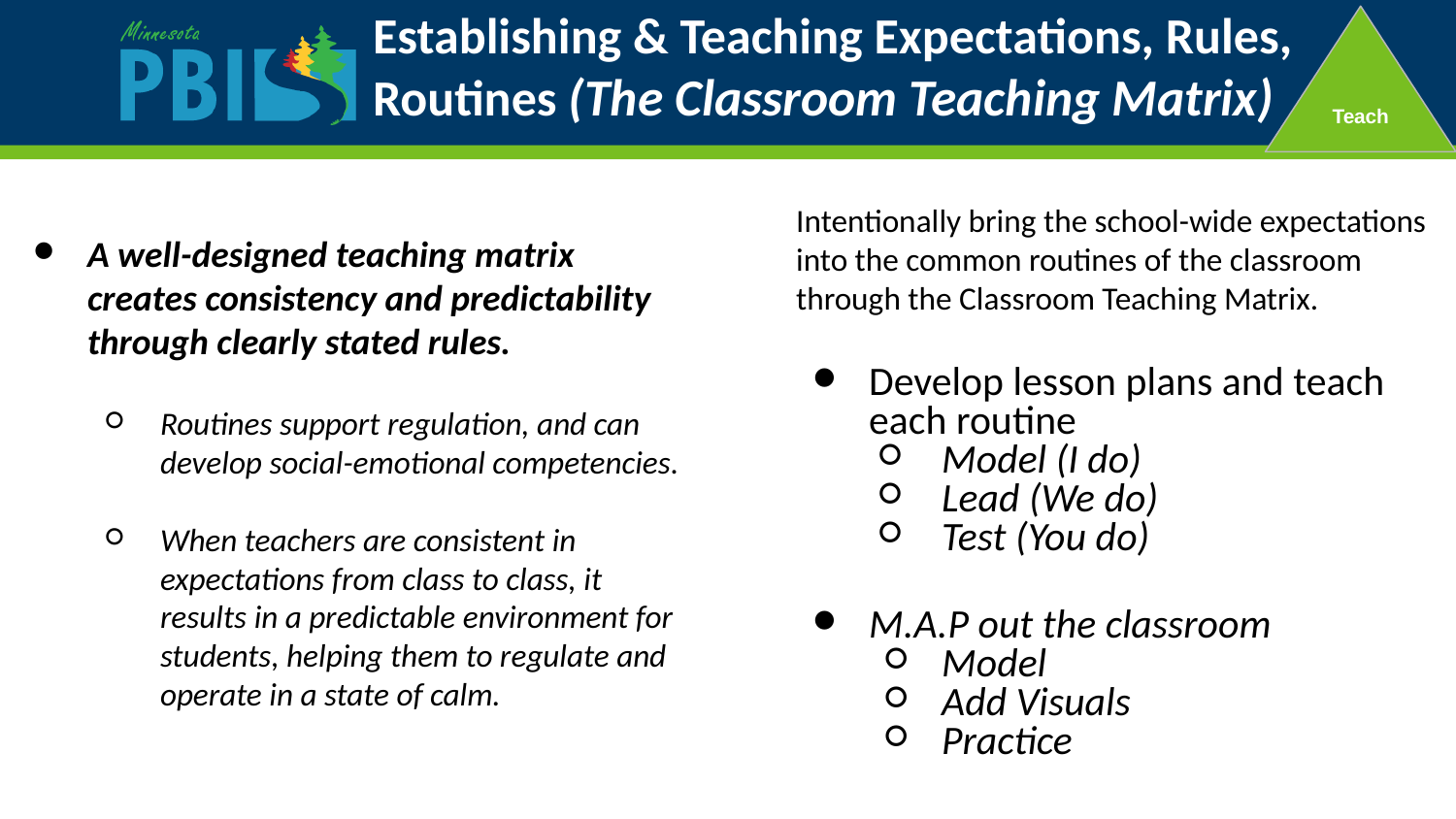

Teach
# Establishing & Teaching Expectations, Rules, Routines (The Classroom Teaching Matrix)

Intentionally bring the school-wide expectations into the common routines of the classroom through the Classroom Teaching Matrix.

Develop lesson plans and teach each routine
Model (I do)
Lead (We do)
Test (You do)

M.A.P out the classroom
Model
Add Visuals
Practice

A well-designed teaching matrix creates consistency and predictability through clearly stated rules.

Routines support regulation, and can develop social-emotional competencies.

When teachers are consistent in expectations from class to class, it results in a predictable environment for students, helping them to regulate and operate in a state of calm.